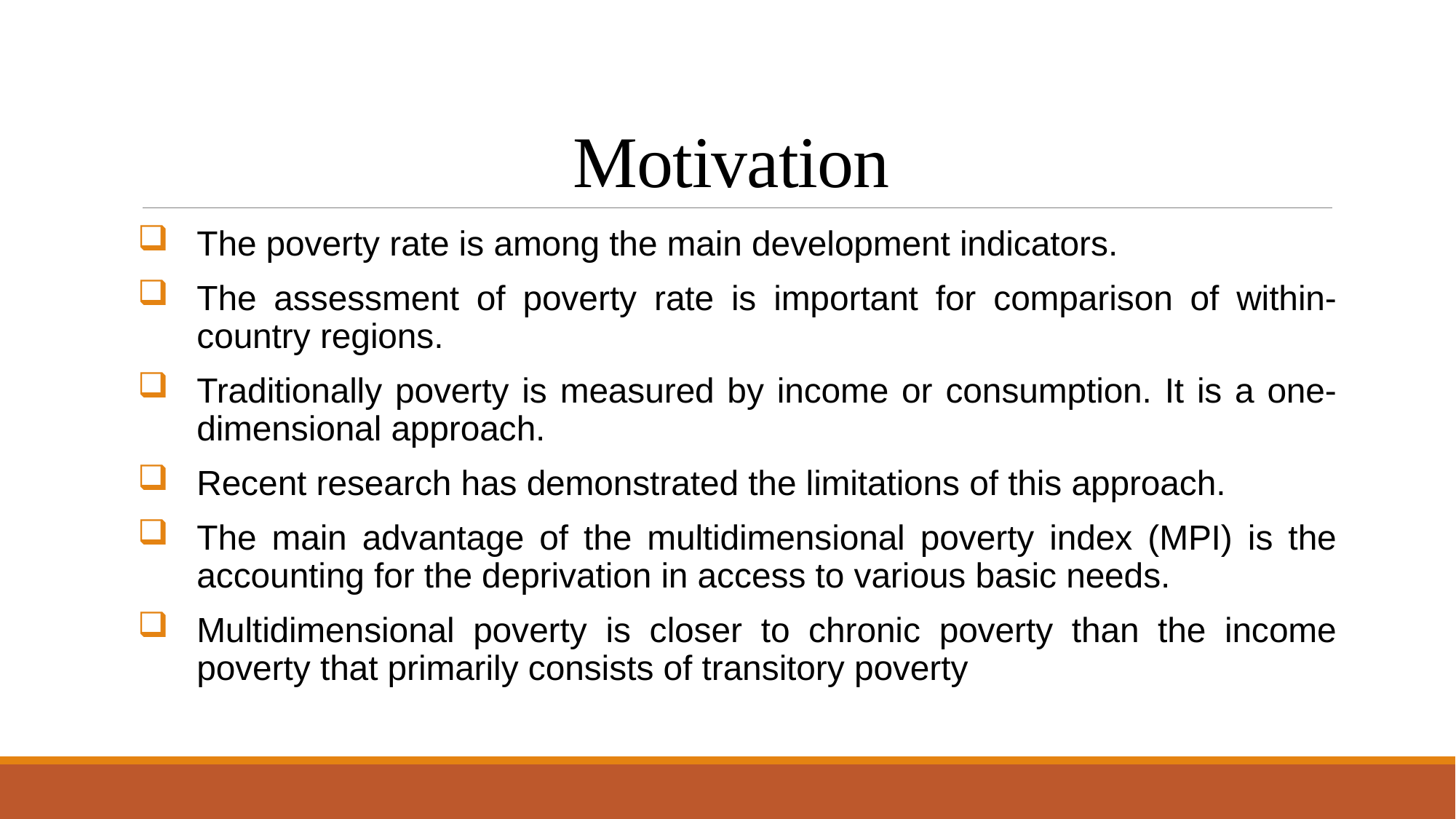

# Motivation
The poverty rate is among the main development indicators.
The assessment of poverty rate is important for comparison of within-country regions.
Traditionally poverty is measured by income or consumption. It is a one-dimensional approach.
Recent research has demonstrated the limitations of this approach.
The main advantage of the multidimensional poverty index (MPI) is the accounting for the deprivation in access to various basic needs.
Multidimensional poverty is closer to chronic poverty than the income poverty that primarily consists of transitory poverty